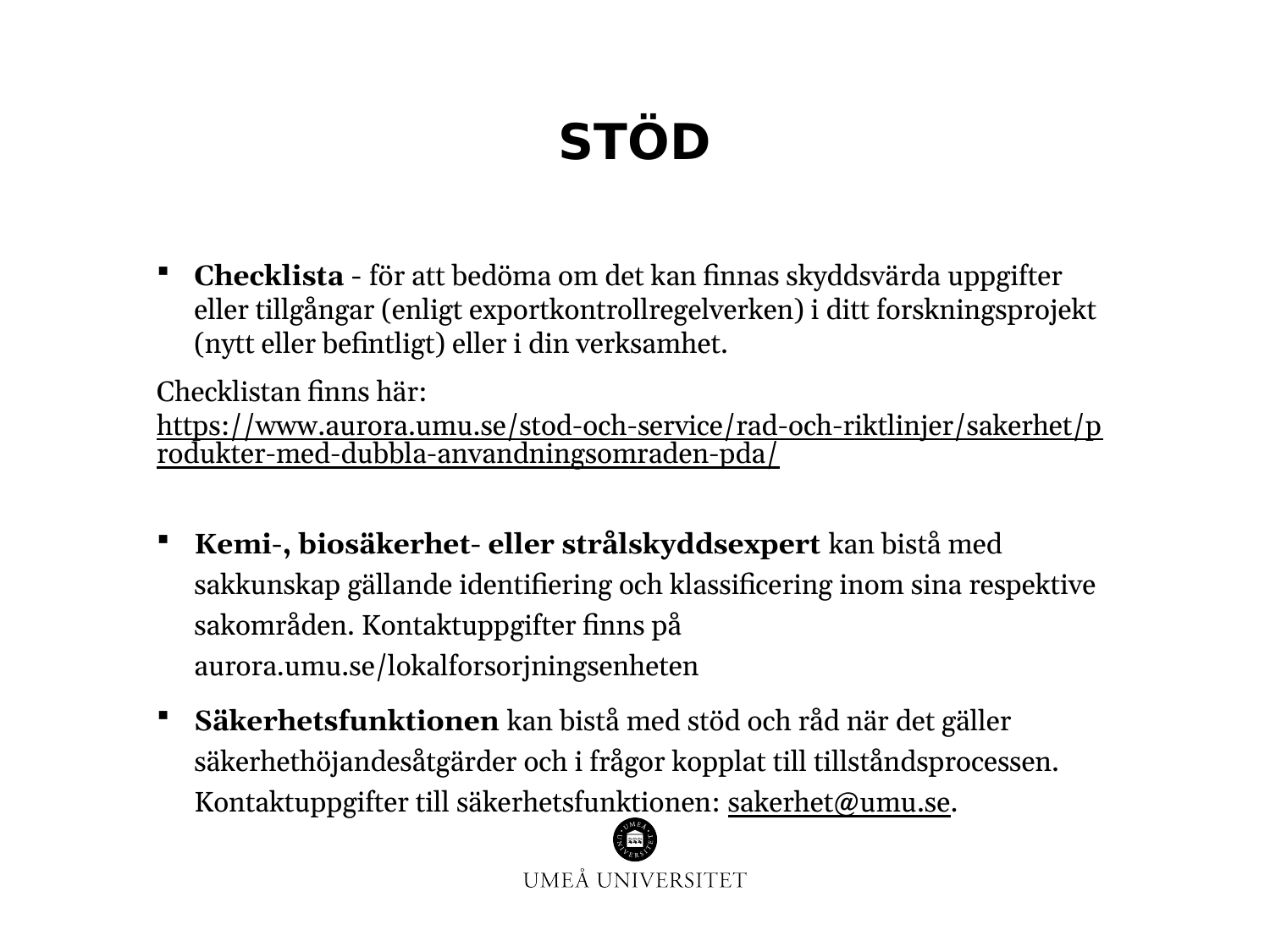

# stöd
Checklista - för att bedöma om det kan finnas skyddsvärda uppgifter eller tillgångar (enligt exportkontrollregelverken) i ditt forskningsprojekt (nytt eller befintligt) eller i din verksamhet.
Checklistan finns här: https://www.aurora.umu.se/stod-och-service/rad-och-riktlinjer/sakerhet/produkter-med-dubbla-anvandningsomraden-pda/
Kemi-, biosäkerhet- eller strålskyddsexpert kan bistå med sakkunskap gällande identifiering och klassificering inom sina respektive sakområden. Kontaktuppgifter finns på aurora.umu.se/lokalforsorjningsenheten
Säkerhetsfunktionen kan bistå med stöd och råd när det gäller säkerhethöjandesåtgärder och i frågor kopplat till tillståndsprocessen. Kontaktuppgifter till säkerhetsfunktionen: sakerhet@umu.se.